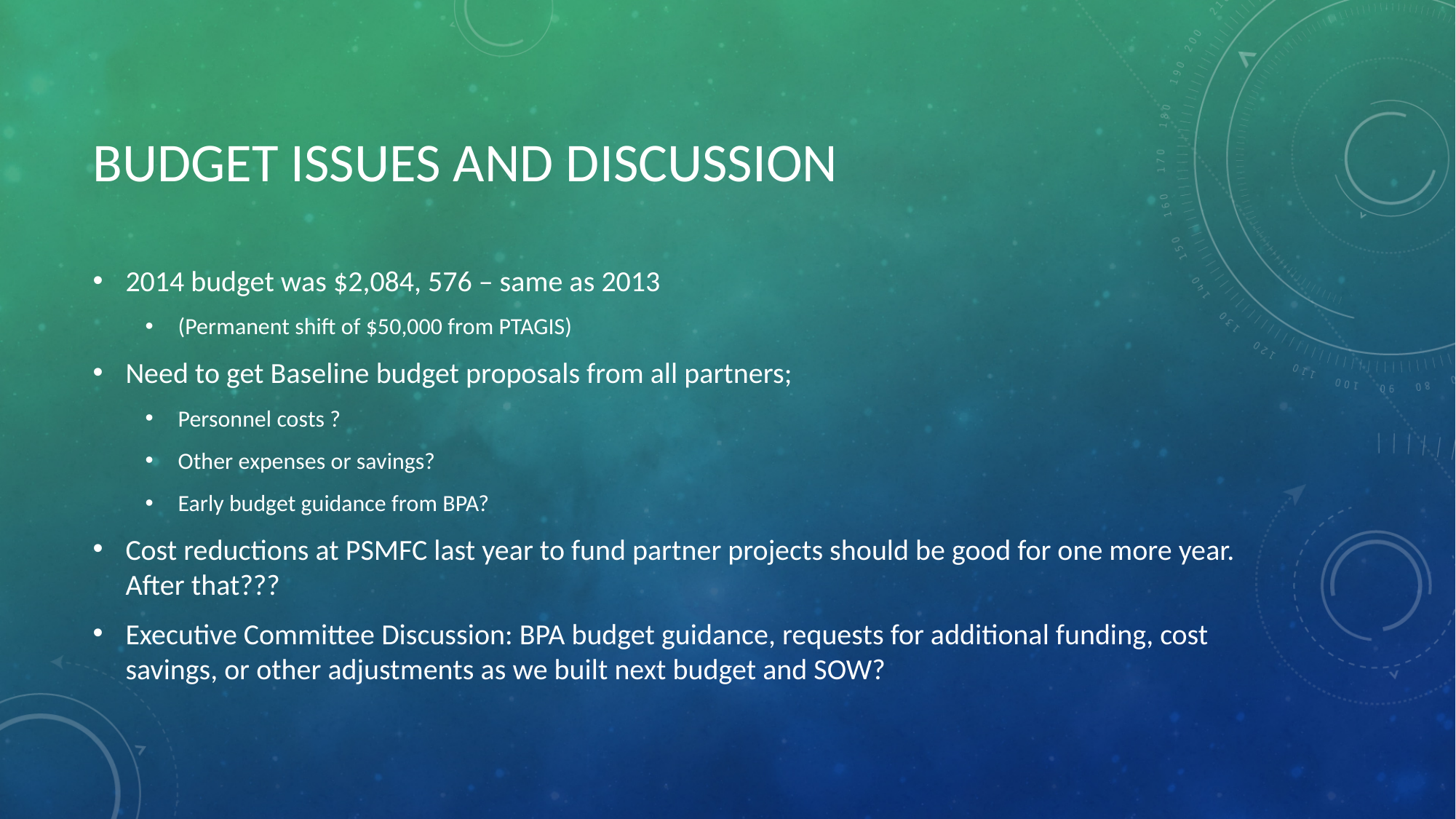

# Budget issues and discussion
2014 budget was $2,084, 576 – same as 2013
(Permanent shift of $50,000 from PTAGIS)
Need to get Baseline budget proposals from all partners;
Personnel costs ?
Other expenses or savings?
Early budget guidance from BPA?
Cost reductions at PSMFC last year to fund partner projects should be good for one more year. 	After that???
Executive Committee Discussion: BPA budget guidance, requests for additional funding, cost savings, or other adjustments as we built next budget and SOW?